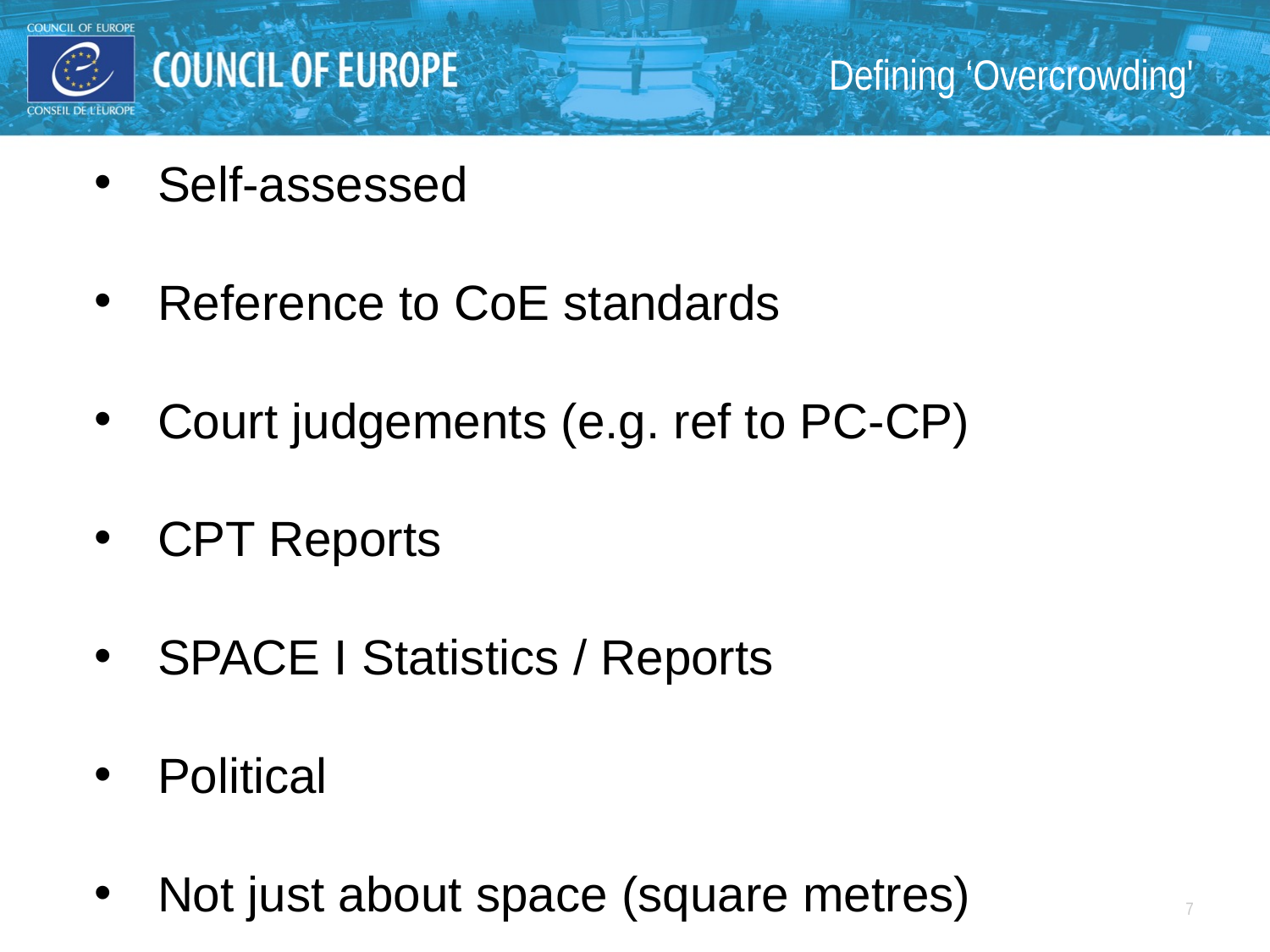

Defining ‘Overcrowding'
Self-assessed

Reference to CoE standards
Court judgements (e.g. ref to PC-CP)
CPT Reports

SPACE I Statistics / Reports

Political

Not just about space (square metres)
7